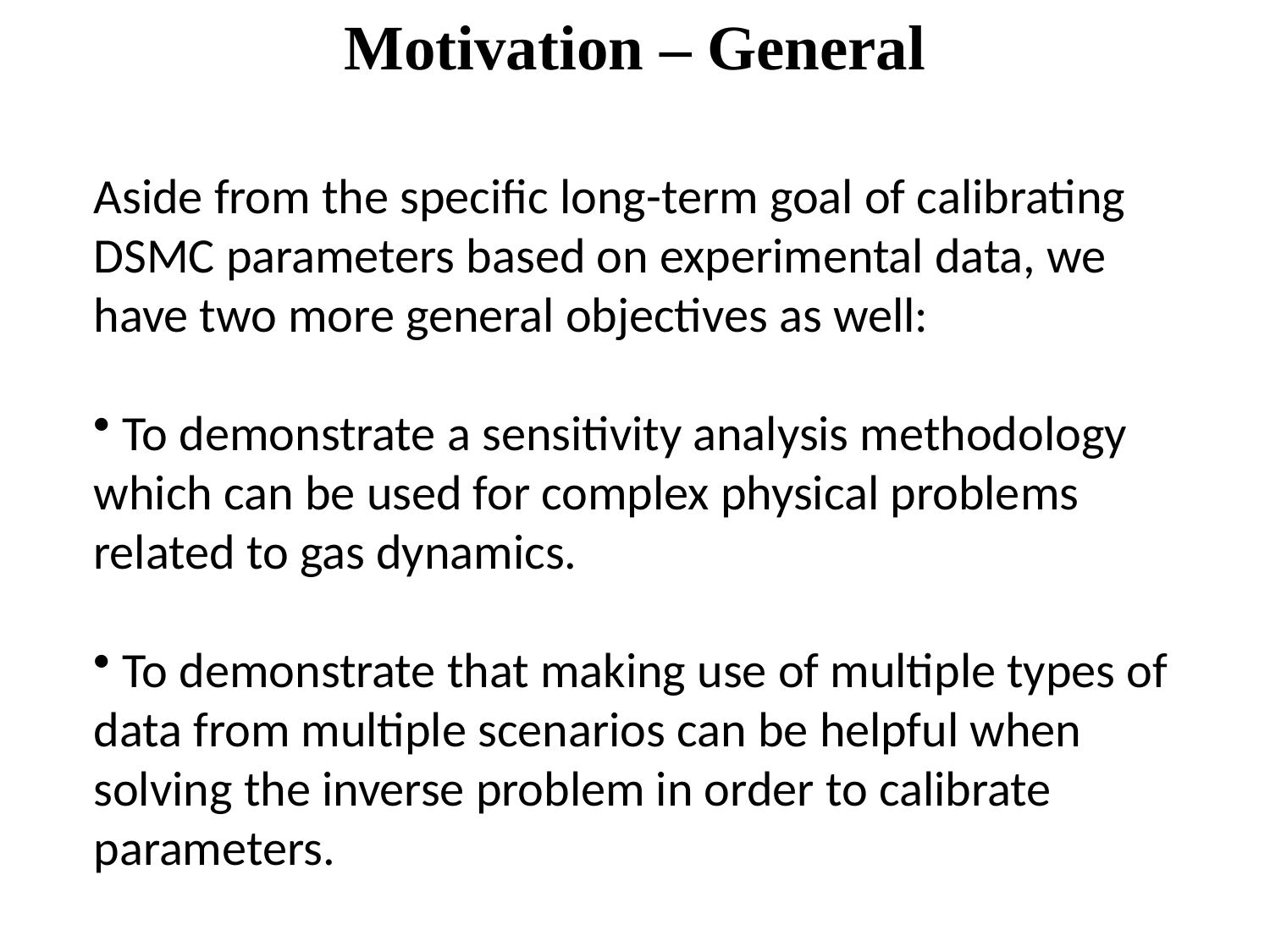

Motivation – General

Aside from the specific long-term goal of calibrating DSMC parameters based on experimental data, we have two more general objectives as well:

 To demonstrate a sensitivity analysis methodology which can be used for complex physical problems related to gas dynamics.

 To demonstrate that making use of multiple types of data from multiple scenarios can be helpful when solving the inverse problem in order to calibrate parameters.